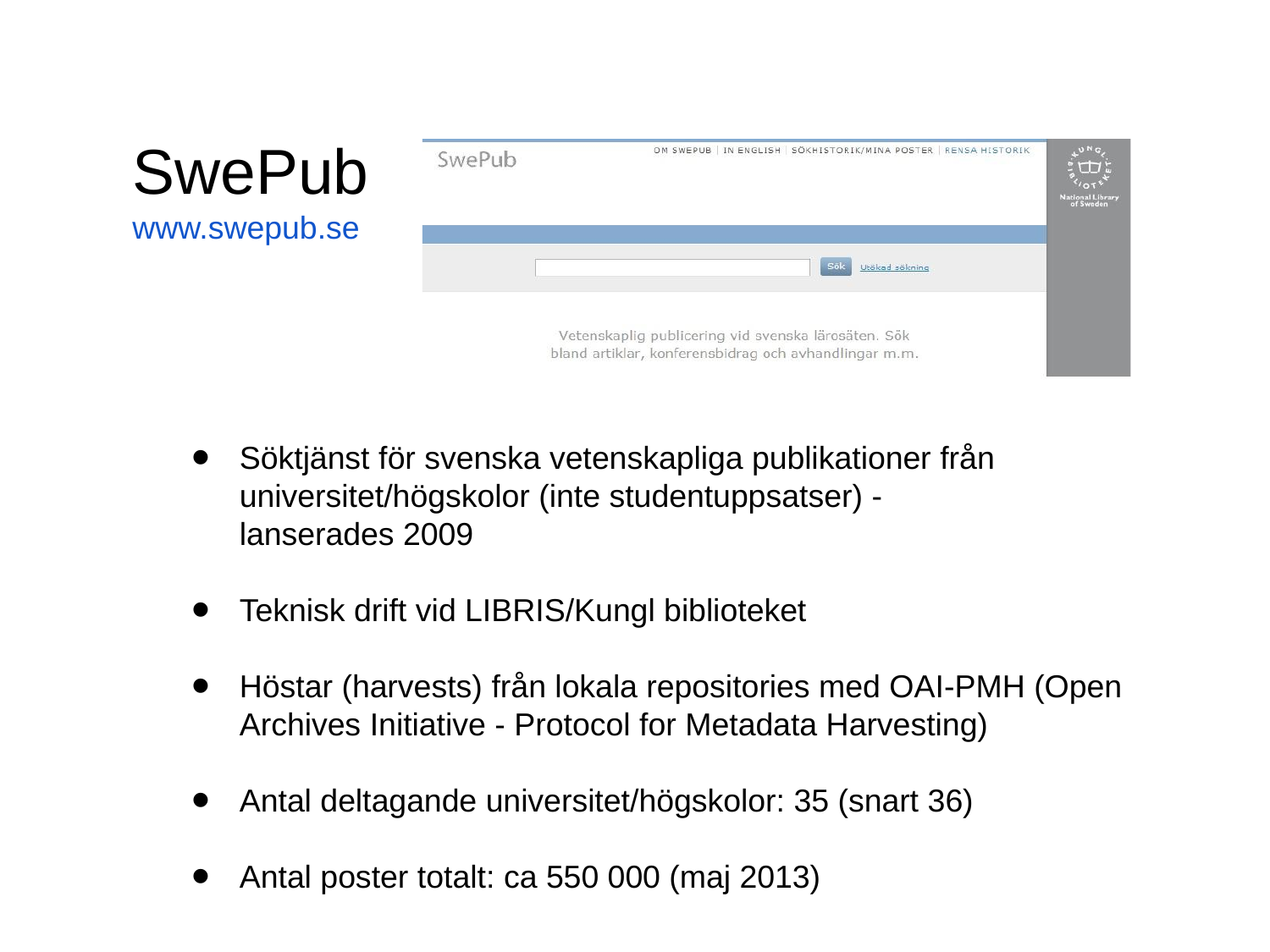

SwePub
www.swepub.se

Söktjänst för svenska vetenskapliga publikationer från universitet/högskolor (inte studentuppsatser) -
lanserades 2009

Teknisk drift vid LIBRIS/Kungl biblioteket

Höstar (harvests) från lokala repositories med OAI-PMH (Open Archives Initiative - Protocol for Metadata Harvesting)

Antal deltagande universitet/högskolor: 35 (snart 36)

Antal poster totalt: ca 550 000 (maj 2013)